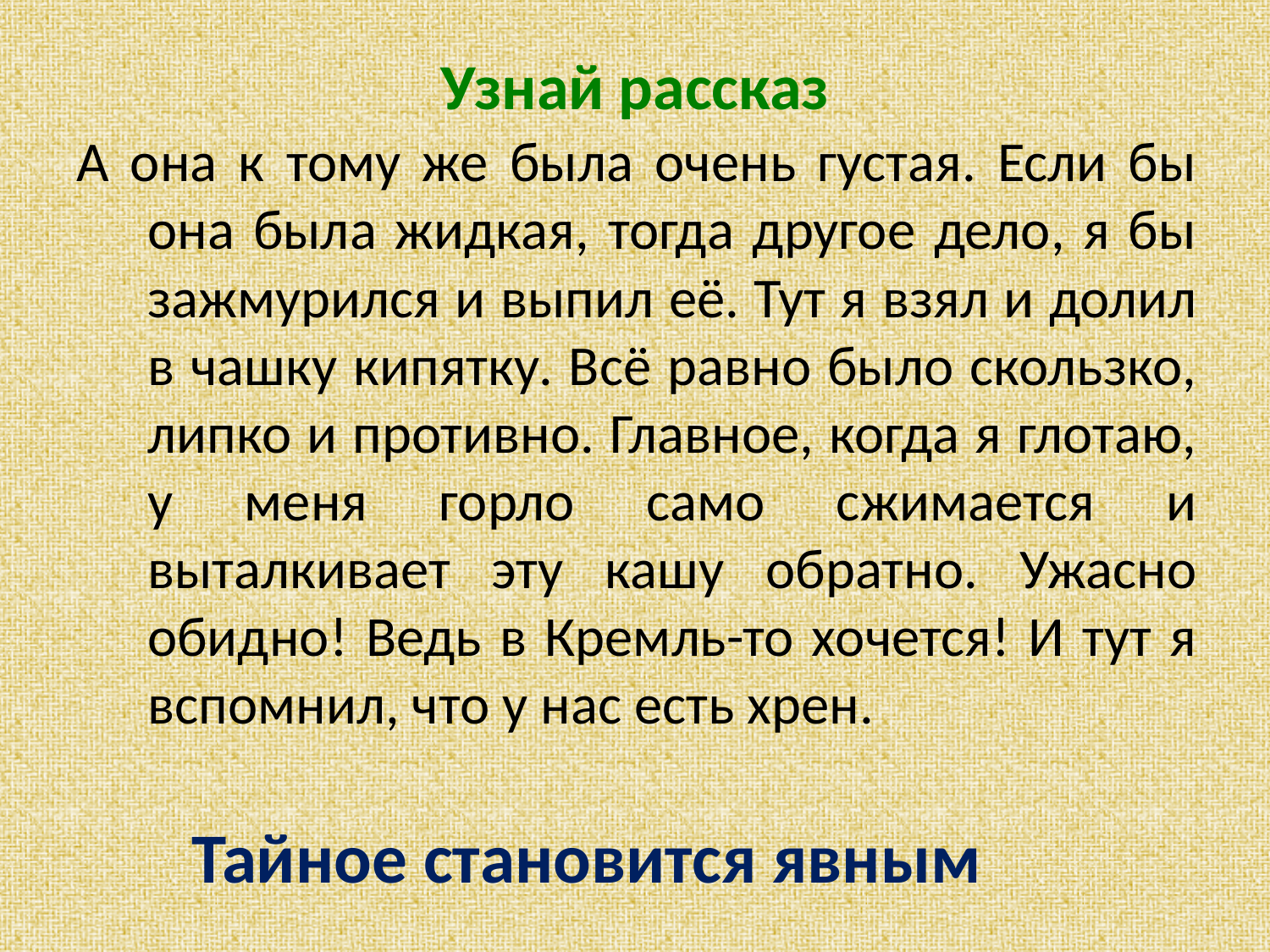

# Узнай рассказ
А она к тому же была очень густая. Если бы она была жидкая, тогда другое дело, я бы зажмурился и выпил её. Тут я взял и долил в чашку кипятку. Всё равно было скользко, липко и противно. Главное, когда я глотаю, у меня горло само сжимается и выталкивает эту кашу обратно. Ужасно обидно! Ведь в Кремль-то хочется! И тут я вспомнил, что у нас есть хрен.
Тайное становится явным